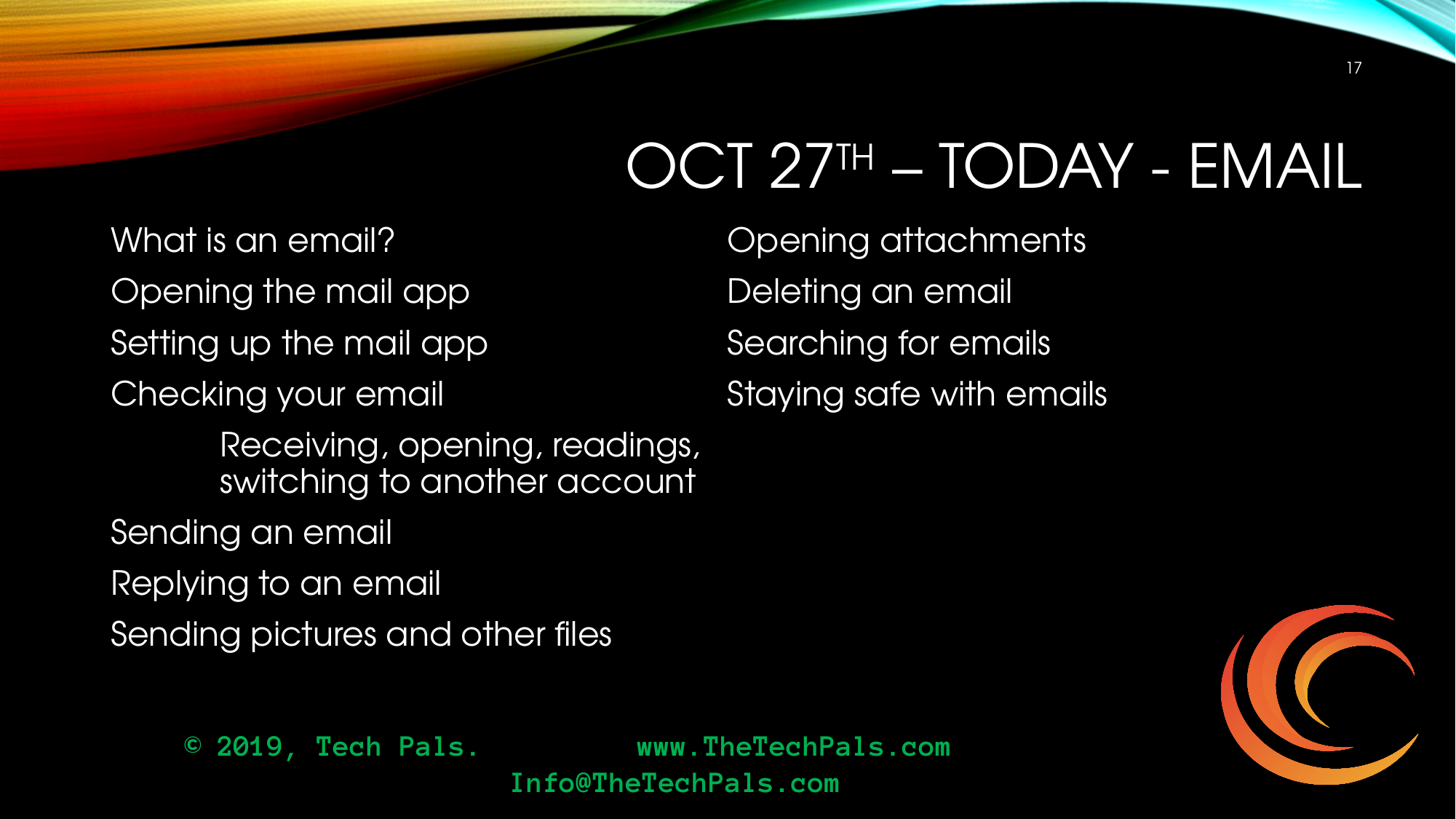

17
# Oct 27th – TODAY - EMAIL
What is an email?
Opening the mail app
Setting up the mail app
Checking your email
	Receiving, opening, readings, 	switching to another account
Sending an email
Replying to an email
Sending pictures and other files
Opening attachments
Deleting an email
Searching for emails
Staying safe with emails

© 2019, Tech Pals. 		 www.TheTechPals.com 		Info@TheTechPals.com